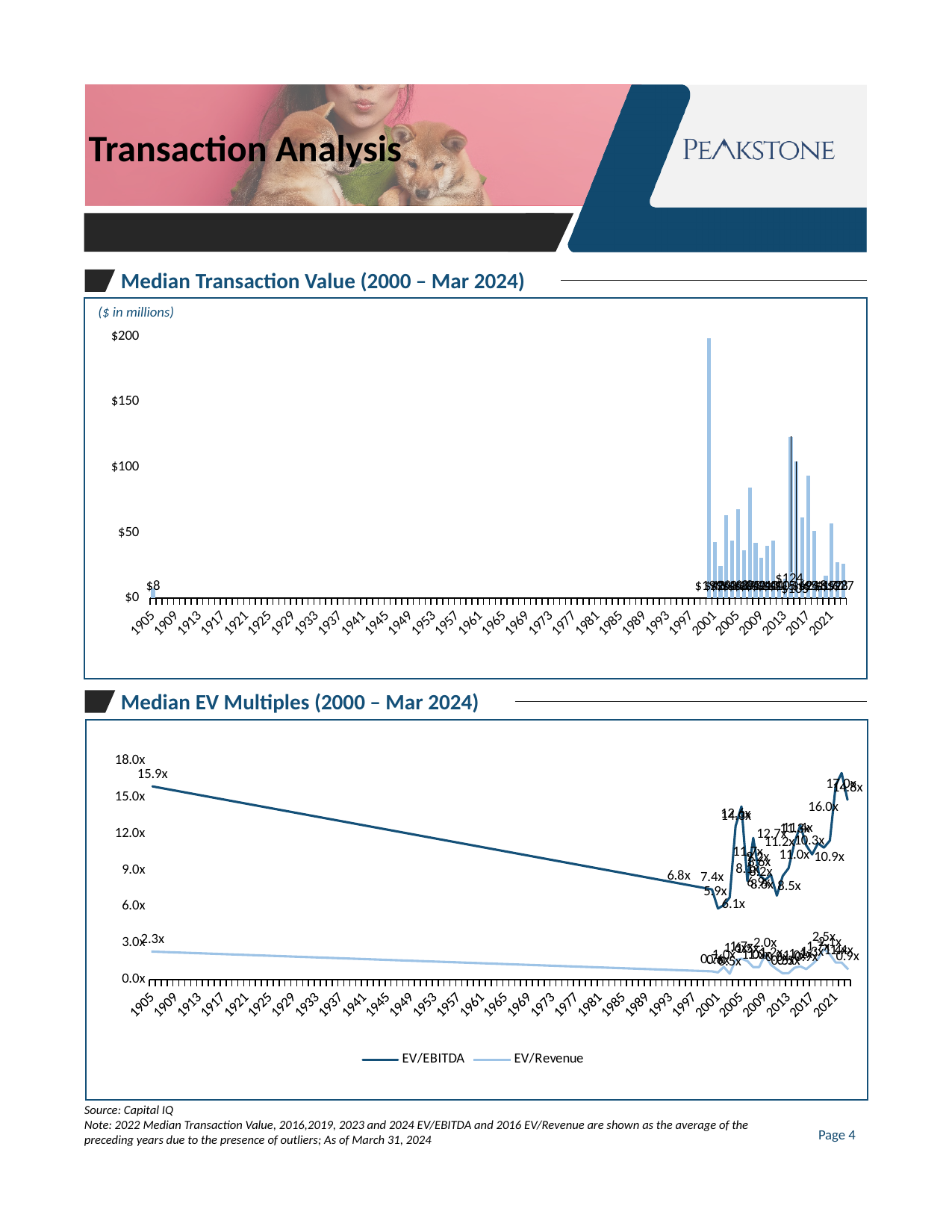

Transaction Analysis

Median Transaction Value (2000 – Mar 2024)

($ in millions)

### Chart

| Category | Median  |
|---|---|
| 36891 | 198.8 |
| 37256 | 42.7 |
| 37621 | 24.4 |
| 37986 | 63.36 |
| 38351 | 43.760000000000005 |
| 38716 | 68.0 |
| 39081 | 36.75 |
| 39446 | 84.5 |
| 39811 | 42.0 |
| 40176 | 30.96 |
| 40541 | 40.2 |
| 40906 | 44.0 |
| 41271 | 9.8 |
| 41636 | 14.67 |
| 42001 | 123.56 |
| 42366 | 104.5 |
| 42731 | 61.75 |
| 43096 | 93.8 |
| 43461 | 51.3 |
| 43826 | 8.24 |
| 44191 | 17.3 |
| 44556 | 56.85 |
| 44921 | 27.5 |
| 45286 | 26.5 |
| 2024 | 7.5 |
Median EV Multiples (2000 – Mar 2024)

### Chart

| Category | EV/EBITDA | EV/Revenue |
|---|---|---|
| 36891 | 7.42 | 0.672 |
| 37256 | 5.85 | 0.5865 |
| 37621 | 6.12 | 1.04 |
| 37986 | 6.77 | 0.479 |
| 38351 | 12.63 | 1.6 |
| 38716 | 14.25 | 1.72 |
| 39081 | 8.115 | 1.53 |
| 39446 | 11.66 | 1.0185 |
| 39811 | 8.635 | 1.02 |
| 40176 | 8.18 | 2.025 |
| 40541 | 8.629999999999999 | 1.21 |
| 40906 | 6.91 | 0.8385 |
| 41271 | 8.53 | 0.515 |
| 41636 | 9.17 | 0.527 |
| 42001 | 11.27 | 0.967 |
| 42366 | 12.69 | 1.085 |
| 42731 | 11.043333333333331 | 0.8596666666666666 |
| 43096 | 10.3 | 1.25 |
| 43461 | 11.22 | 1.71 |
| 43826 | 10.854444444444445 | 2.535 |
| 44191 | 11.44 | 2.0785 |
| 44556 | 16.0 | 1.4 |
| 44921 | 17.0 | 1.4 |
| 45286 | 14.8 | 0.9 |
| 2024 | 15.9 | 2.3 |
Source: Capital IQ
Note: 2022 Median Transaction Value, 2016,2019, 2023 and 2024 EV/EBITDA and 2016 EV/Revenue are shown as the average of the preceding years due to the presence of outliers; As of March 31, 2024
Page 4